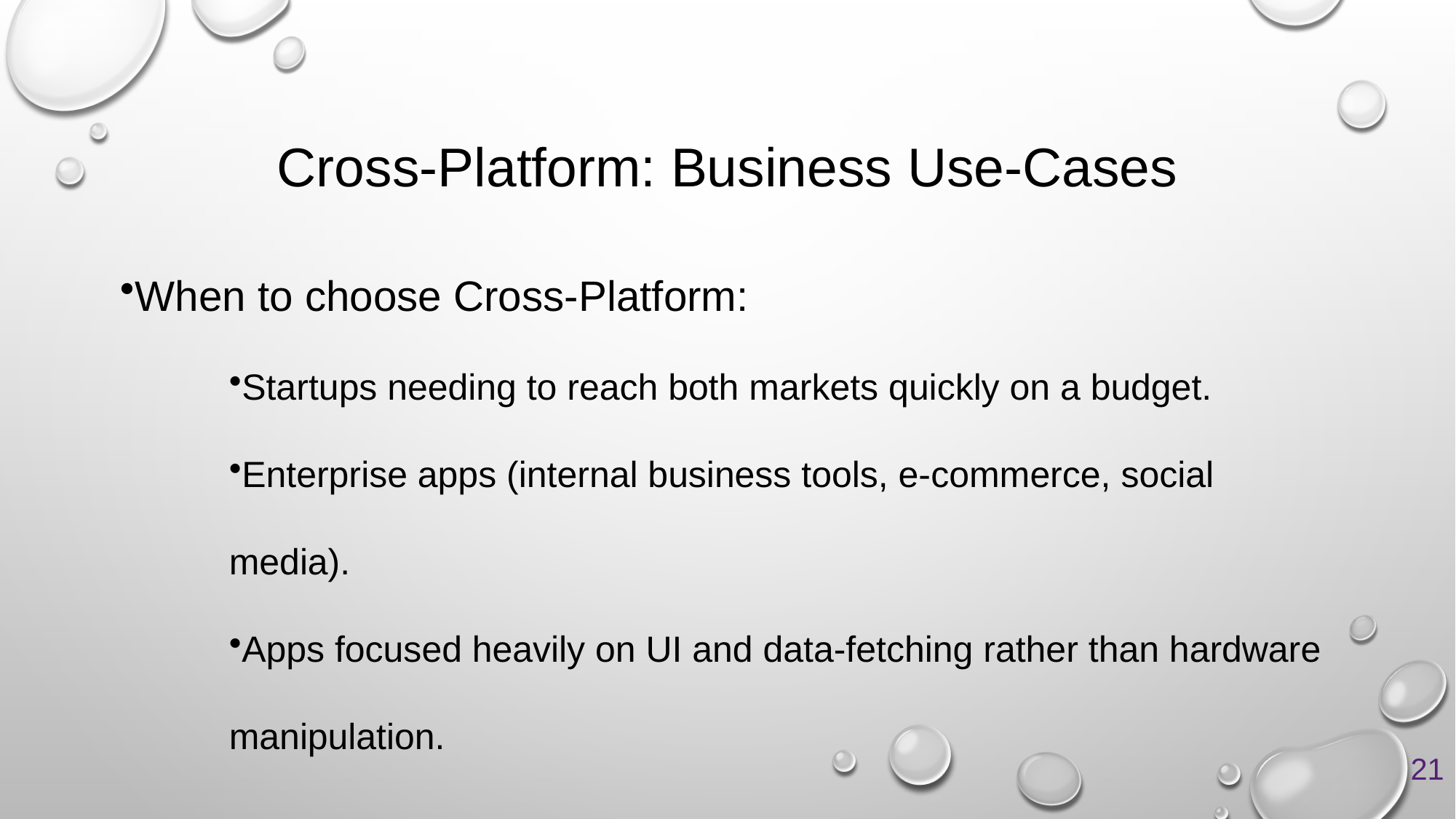

# Cross-Platform: Business Use-Cases
When to choose Cross-Platform:
Startups needing to reach both markets quickly on a budget.
Enterprise apps (internal business tools, e-commerce, social media).
Apps focused heavily on UI and data-fetching rather than hardware manipulation.
21